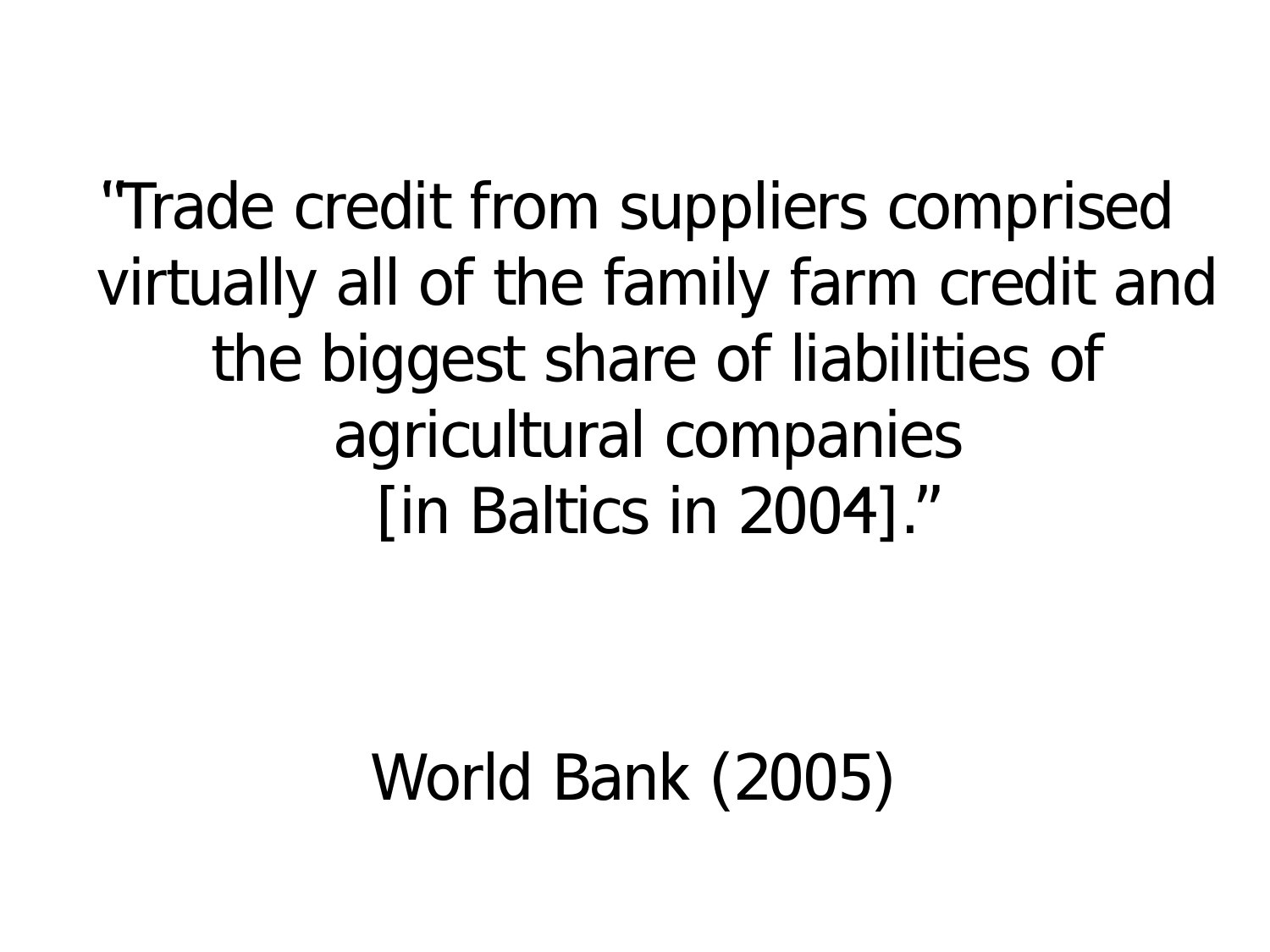

“Trade credit from suppliers comprised virtually all of the family farm credit and the biggest share of liabilities of agricultural companies
[in Baltics in 2004].”

World Bank (2005)
#